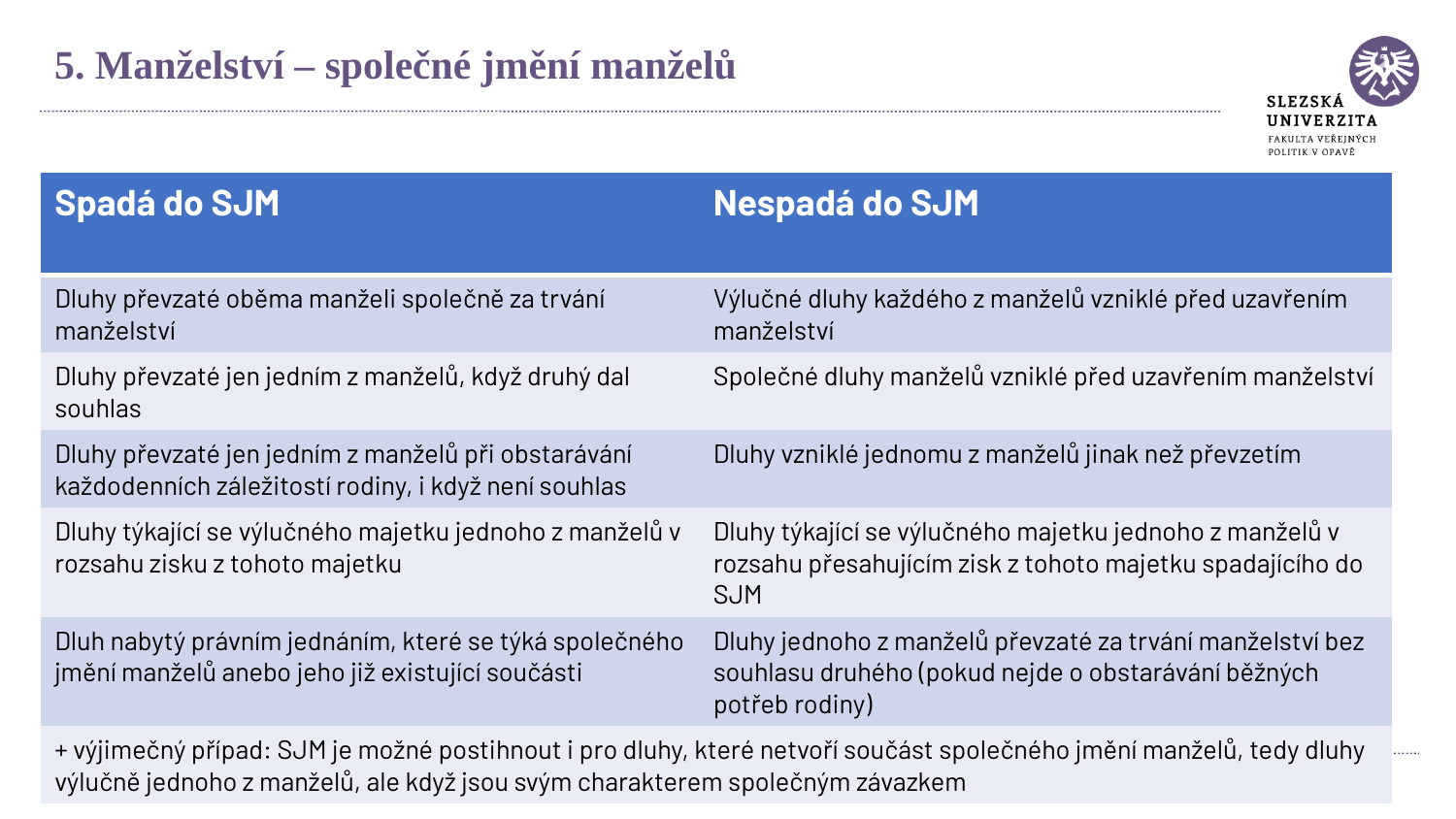

5. Manželství – společné jmění manželů

| Spadá do SJM | Nespadá do SJM |
| --- | --- |
| Dluhy převzaté oběma manželi společně za trvání manželství | Výlučné dluhy každého z manželů vzniklé před uzavřením manželství |
| Dluhy převzaté jen jedním z manželů, když druhý dal souhlas | Společné dluhy manželů vzniklé před uzavřením manželství |
| Dluhy převzaté jen jedním z manželů při obstarávání každodenních záležitostí rodiny, i když není souhlas | Dluhy vzniklé jednomu z manželů jinak než převzetím |
| Dluhy týkající se výlučného majetku jednoho z manželů v rozsahu zisku z tohoto majetku | Dluhy týkající se výlučného majetku jednoho z manželů v rozsahu přesahujícím zisk z tohoto majetku spadajícího do SJM |
| Dluh nabytý právním jednáním, které se týká společného jmění manželů anebo jeho již existující součásti | Dluhy jednoho z manželů převzaté za trvání manželství bez souhlasu druhého (pokud nejde o obstarávání běžných potřeb rodiny) |
| + výjimečný případ: SJM je možné postihnout i pro dluhy, které netvoří součást společného jmění manželů, tedy dluhy výlučně jednoho z manželů, ale když jsou svým charakterem společným závazkem |  |